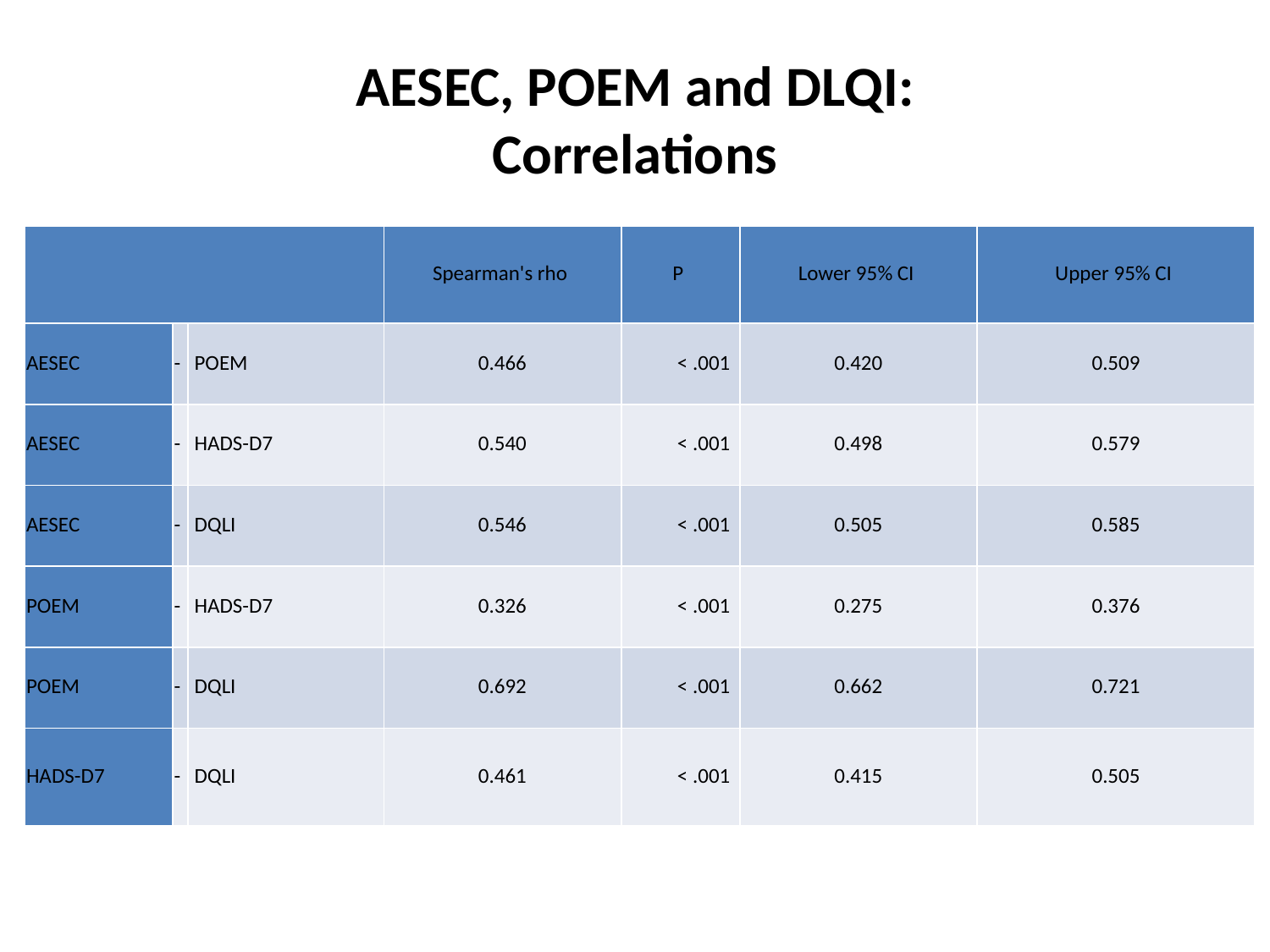

# AESEC, POEM and DLQI: Correlations
|  |  |  | Spearman's rho | P | Lower 95% CI | Upper 95% CI |
| --- | --- | --- | --- | --- | --- | --- |
| AESEC | - | POEM | 0.466 | < .001 | 0.420 | 0.509 |
| AESEC | - | HADS-D7 | 0.540 | < .001 | 0.498 | 0.579 |
| AESEC | - | DQLI | 0.546 | < .001 | 0.505 | 0.585 |
| POEM | - | HADS-D7 | 0.326 | < .001 | 0.275 | 0.376 |
| POEM | - | DQLI | 0.692 | < .001 | 0.662 | 0.721 |
| HADS-D7 | - | DQLI | 0.461 | < .001 | 0.415 | 0.505 |